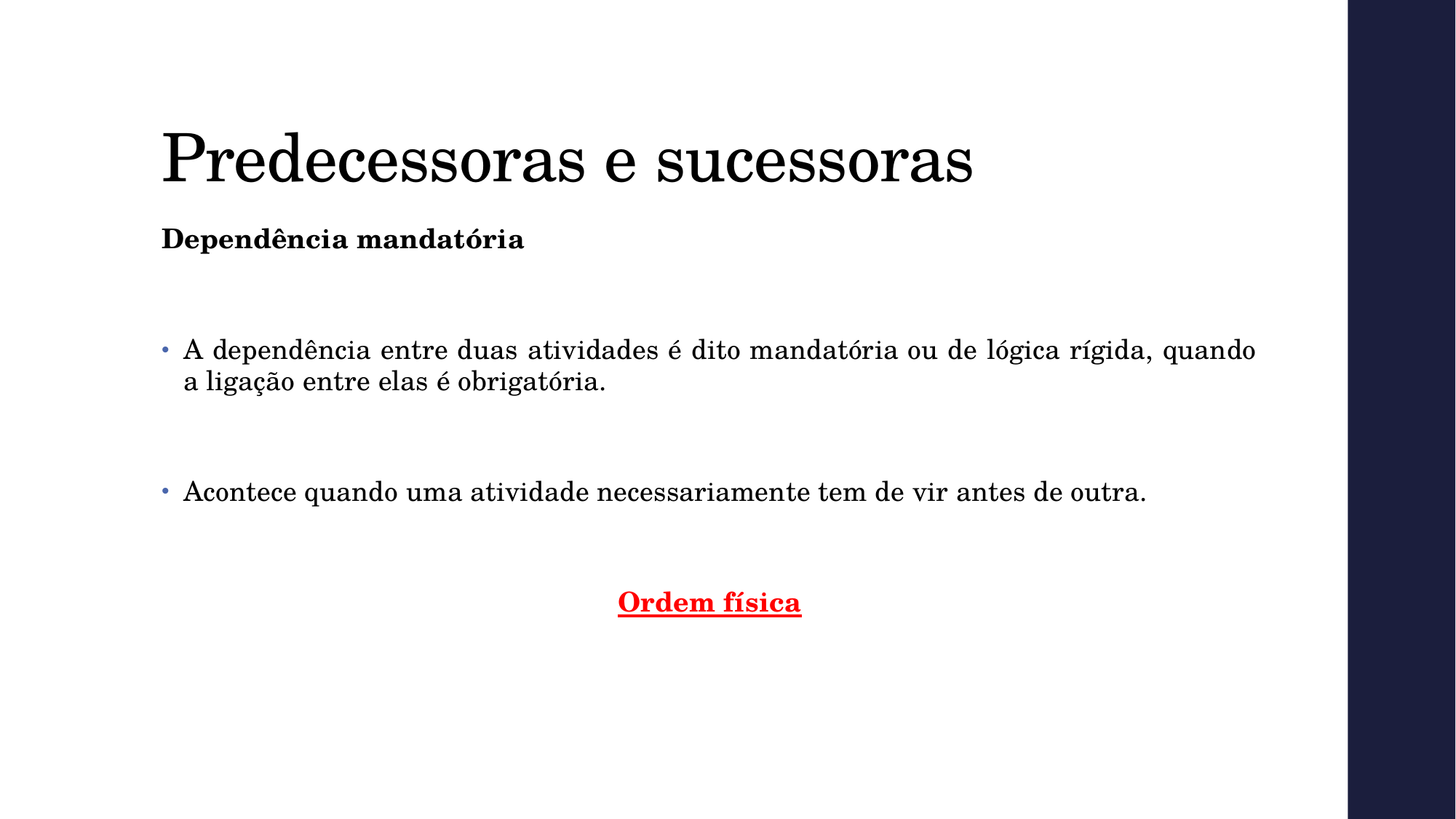

# Predecessoras e sucessoras
Dependência mandatória

A dependência entre duas atividades é dito mandatória ou de lógica rígida, quando a ligação entre elas é obrigatória.

Acontece quando uma atividade necessariamente tem de vir antes de outra.

Ordem física